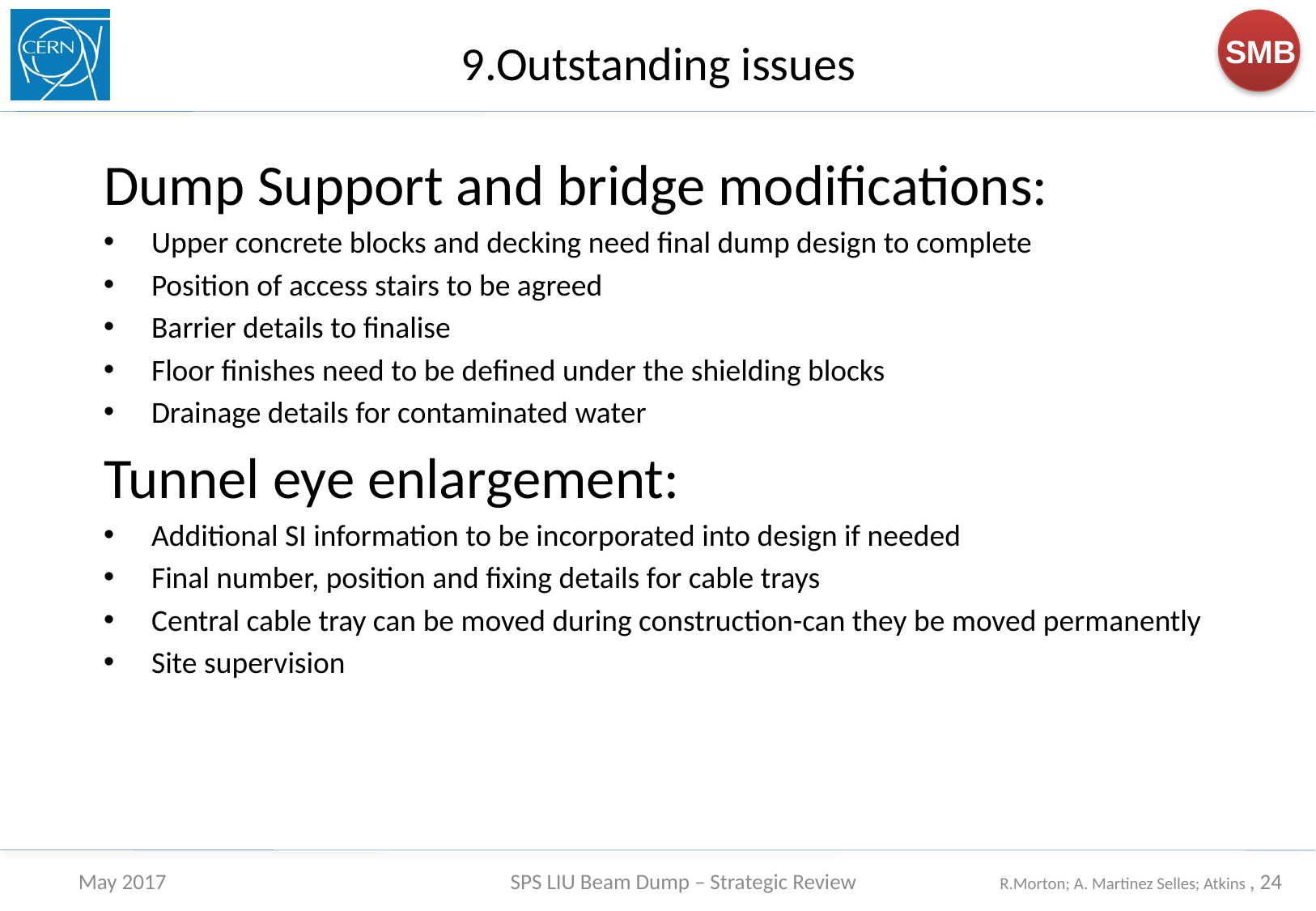

# 9.Outstanding issues
Dump Support and bridge modifications:
Upper concrete blocks and decking need final dump design to complete
Position of access stairs to be agreed
Barrier details to finalise
Floor finishes need to be defined under the shielding blocks
Drainage details for contaminated water
Tunnel eye enlargement:
Additional SI information to be incorporated into design if needed
Final number, position and fixing details for cable trays
Central cable tray can be moved during construction-can they be moved permanently
Site supervision

May 2017
SPS LIU Beam Dump – Strategic Review
R.Morton; A. Martinez Selles; Atkins , 24